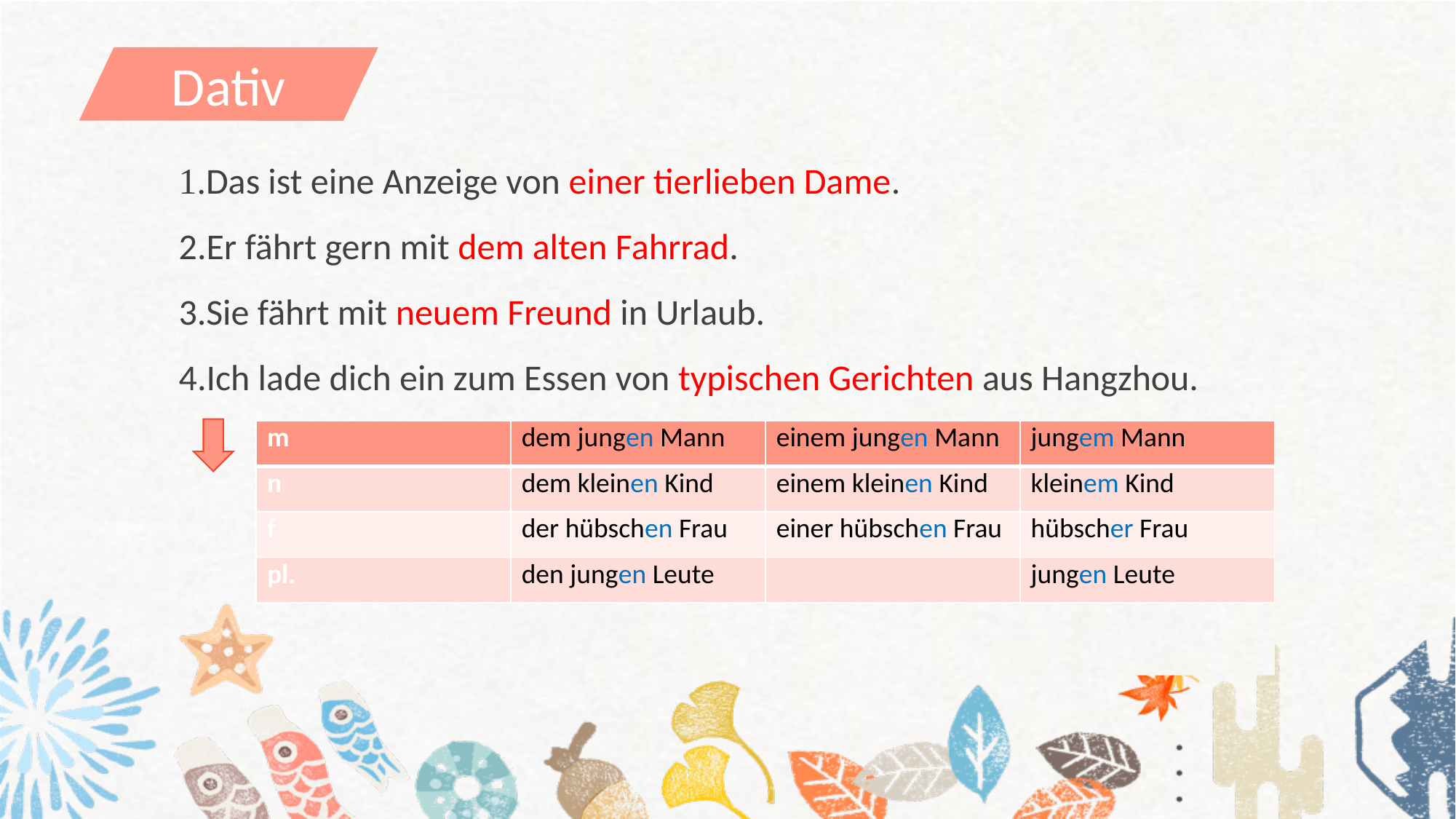

Dativ
1.Das ist eine Anzeige von einer tierlieben Dame.
2.Er fährt gern mit dem alten Fahrrad.
3.Sie fährt mit neuem Freund in Urlaub.
4.Ich lade dich ein zum Essen von typischen Gerichten aus Hangzhou.

| m | dem jungen Mann | einem jungen Mann | jungem Mann |
| --- | --- | --- | --- |
| n | dem kleinen Kind | einem kleinen Kind | kleinem Kind |
| f | der hübschen Frau | einer hübschen Frau | hübscher Frau |
| pl. | den jungen Leute |  | jungen Leute |